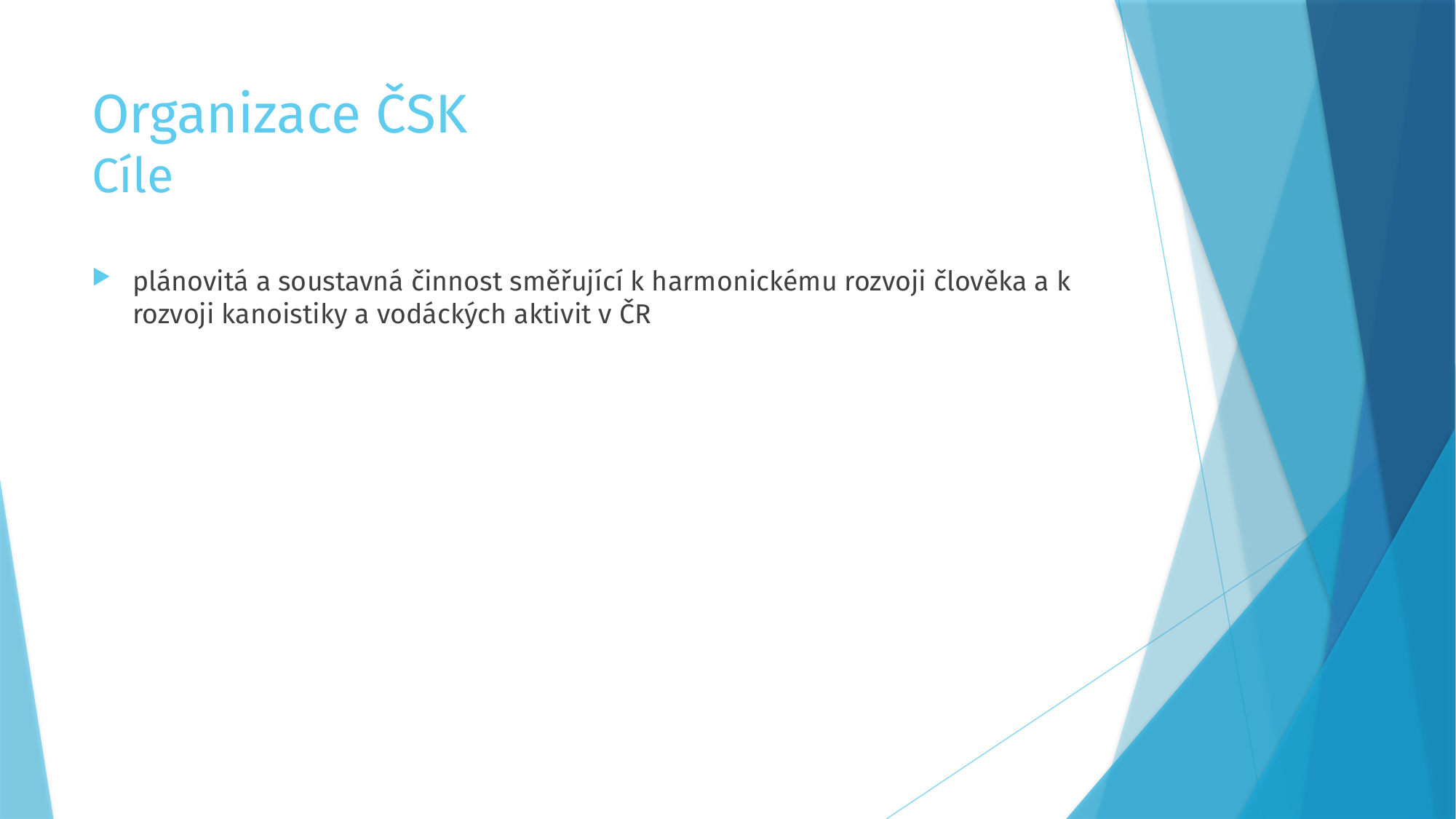

# Organizace ČSK Cíle
plánovitá a soustavná činnost směřující k harmonickému rozvoji člověka a k rozvoji kanoistiky a vodáckých aktivit v ČR